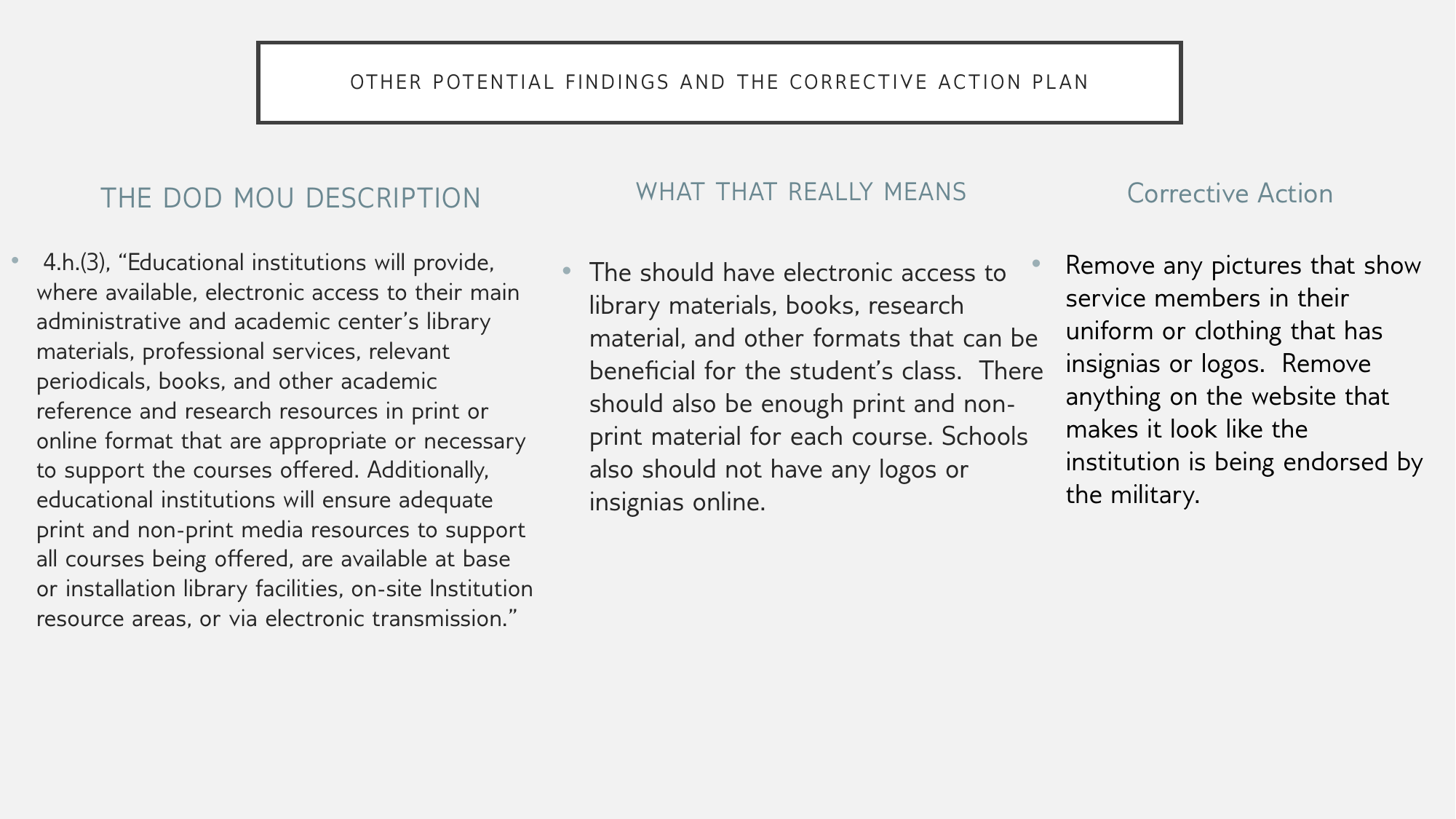

# Other potential findings and the corrective action plan
The DoD MOU description
What that really means
Corrective Action
 4.h.(3), “Educational institutions will provide, where available, electronic access to their main administrative and academic center’s library materials, professional services, relevant periodicals, books, and other academic reference and research resources in print or online format that are appropriate or necessary to support the courses offered. Additionally, educational institutions will ensure adequate print and non-print media resources to support all courses being offered, are available at base or installation library facilities, on-site Institution resource areas, or via electronic transmission.”
Remove any pictures that show service members in their uniform or clothing that has insignias or logos.  Remove anything on the website that makes it look like the institution is being endorsed by the military.
The should have electronic access to library materials, books, research material, and other formats that can be beneficial for the student’s class.  There should also be enough print and non-print material for each course. Schools also should not have any logos or insignias online.